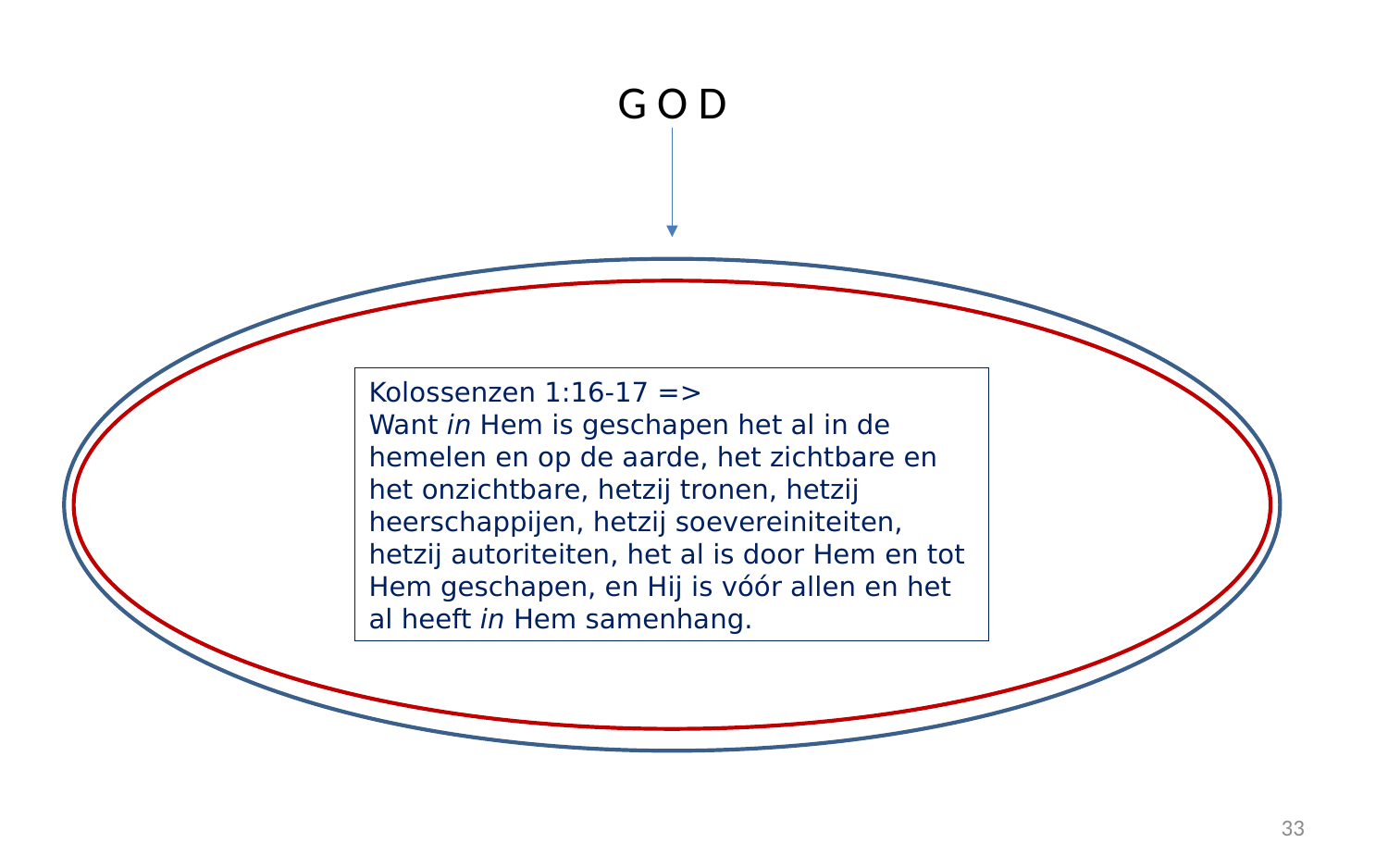

G O D

Kolossenzen 1:16-17 =>
Want in Hem is geschapen het al in de hemelen en op de aarde, het zichtbare en het onzichtbare, hetzij tronen, hetzij heerschappijen, hetzij soevereiniteiten, hetzij autoriteiten, het al is door Hem en tot Hem geschapen, en Hij is vóór allen en het al heeft in Hem samenhang.
33